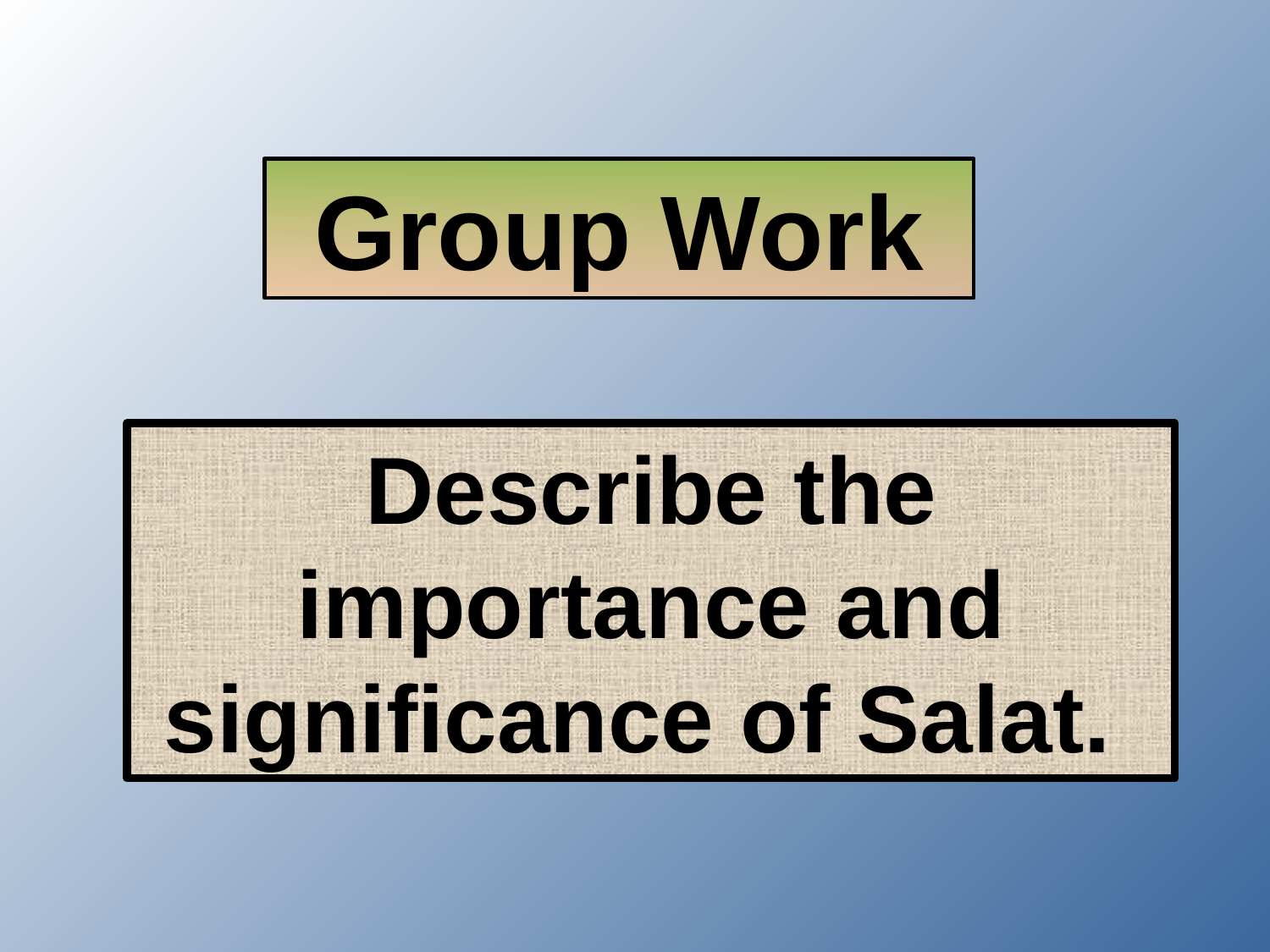

Group Work
Describe the importance and significance of Salat.